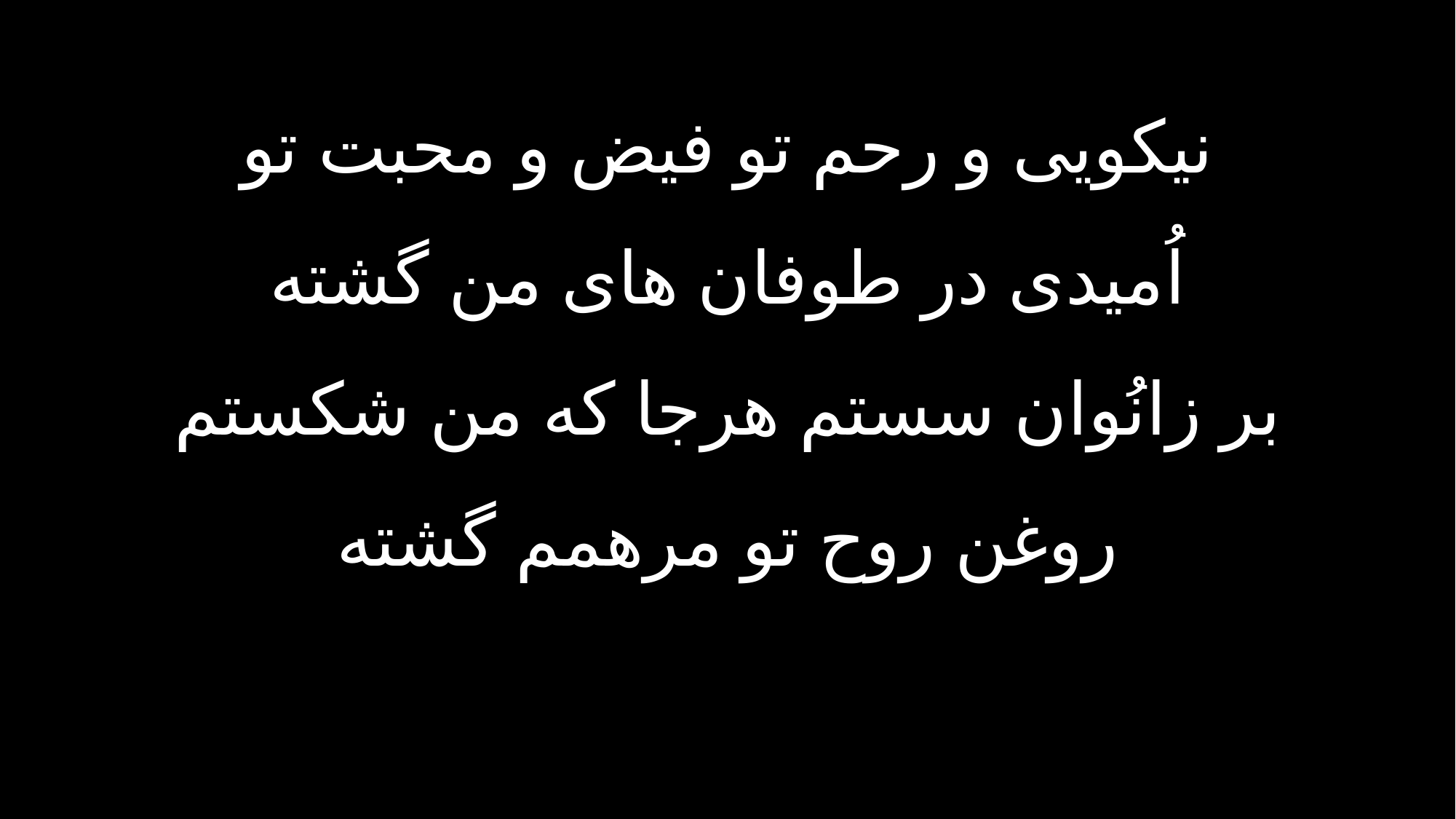

نیکویی و رحم تو فیض و محبت تو
اُمیدی در طوفان های من گشته
بر زانُوان سستم هرجا که من شکستم
روغن روح تو مرهمم گشته